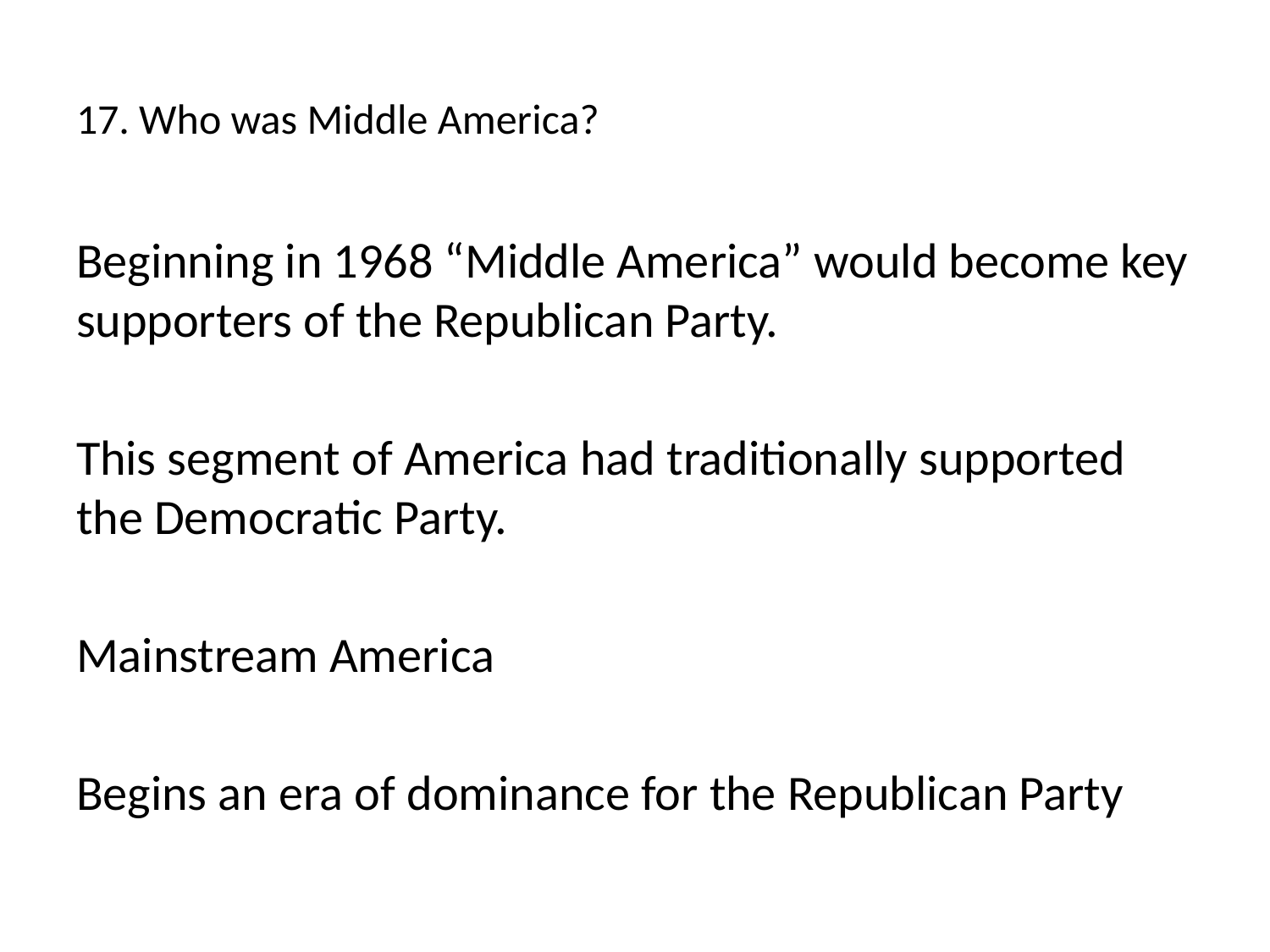

# 17. Who was Middle America?
Beginning in 1968 “Middle America” would become key supporters of the Republican Party.

This segment of America had traditionally supported the Democratic Party.

Mainstream America

Begins an era of dominance for the Republican Party